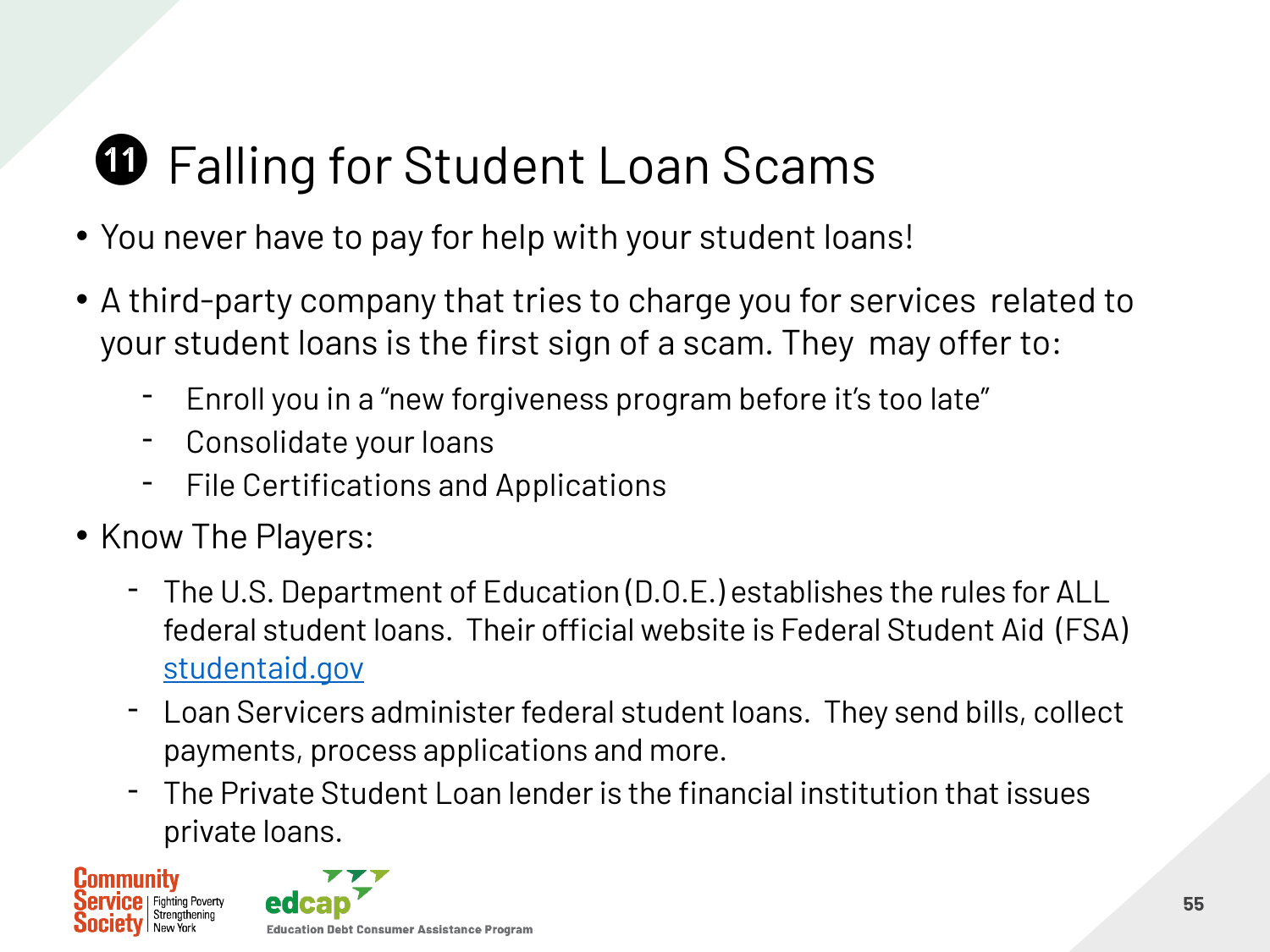

# Falling for Student Loan Scams
You never have to pay for help with your student loans!
A third-party company that tries to charge you for services  related to your student loans is the first sign of a scam. They  may offer to:
Enroll you in a “new forgiveness program before it’s too late”
Consolidate your loans
File Certifications and Applications
Know The Players:
The U.S. Department of Education (D.O.E.) establishes the rules for ALL federal student loans.  Their official website is Federal Student Aid  (FSA) studentaid.gov
Loan Servicers administer federal student loans.  They send bills, collect payments, process applications and more.
The Private Student Loan lender is the financial institution that issues private loans.
55